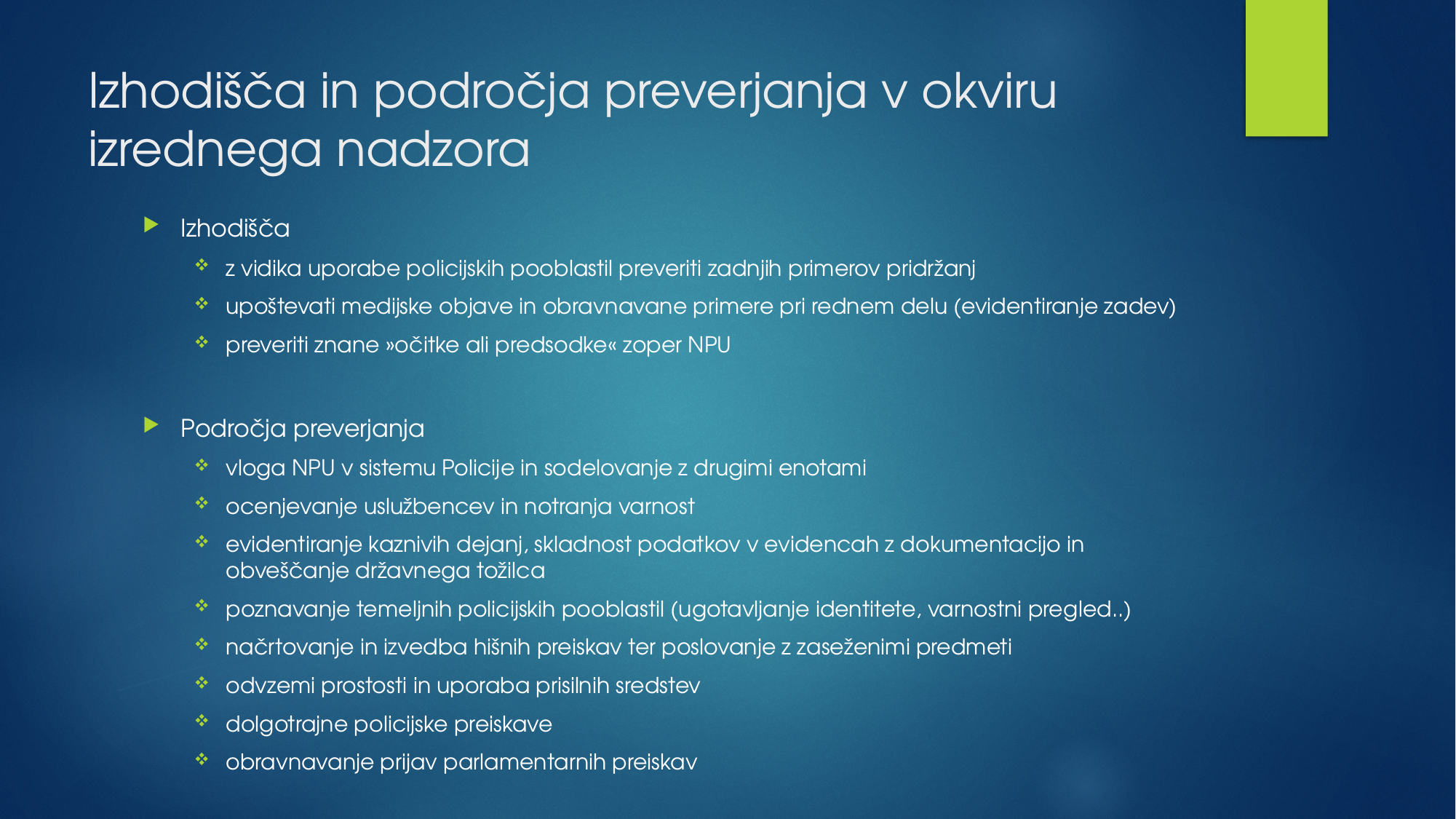

# Izhodišča in področja preverjanja v okviru izrednega nadzora
Izhodišča
z vidika uporabe policijskih pooblastil preveriti zadnjih primerov pridržanj
upoštevati medijske objave in obravnavane primere pri rednem delu (evidentiranje zadev)
preveriti znane »očitke ali predsodke« zoper NPU

Področja preverjanja
vloga NPU v sistemu Policije in sodelovanje z drugimi enotami
ocenjevanje uslužbencev in notranja varnost
evidentiranje kaznivih dejanj, skladnost podatkov v evidencah z dokumentacijo in obveščanje državnega tožilca
poznavanje temeljnih policijskih pooblastil (ugotavljanje identitete, varnostni pregled..)
načrtovanje in izvedba hišnih preiskav ter poslovanje z zaseženimi predmeti
odvzemi prostosti in uporaba prisilnih sredstev
dolgotrajne policijske preiskave
obravnavanje prijav parlamentarnih preiskav